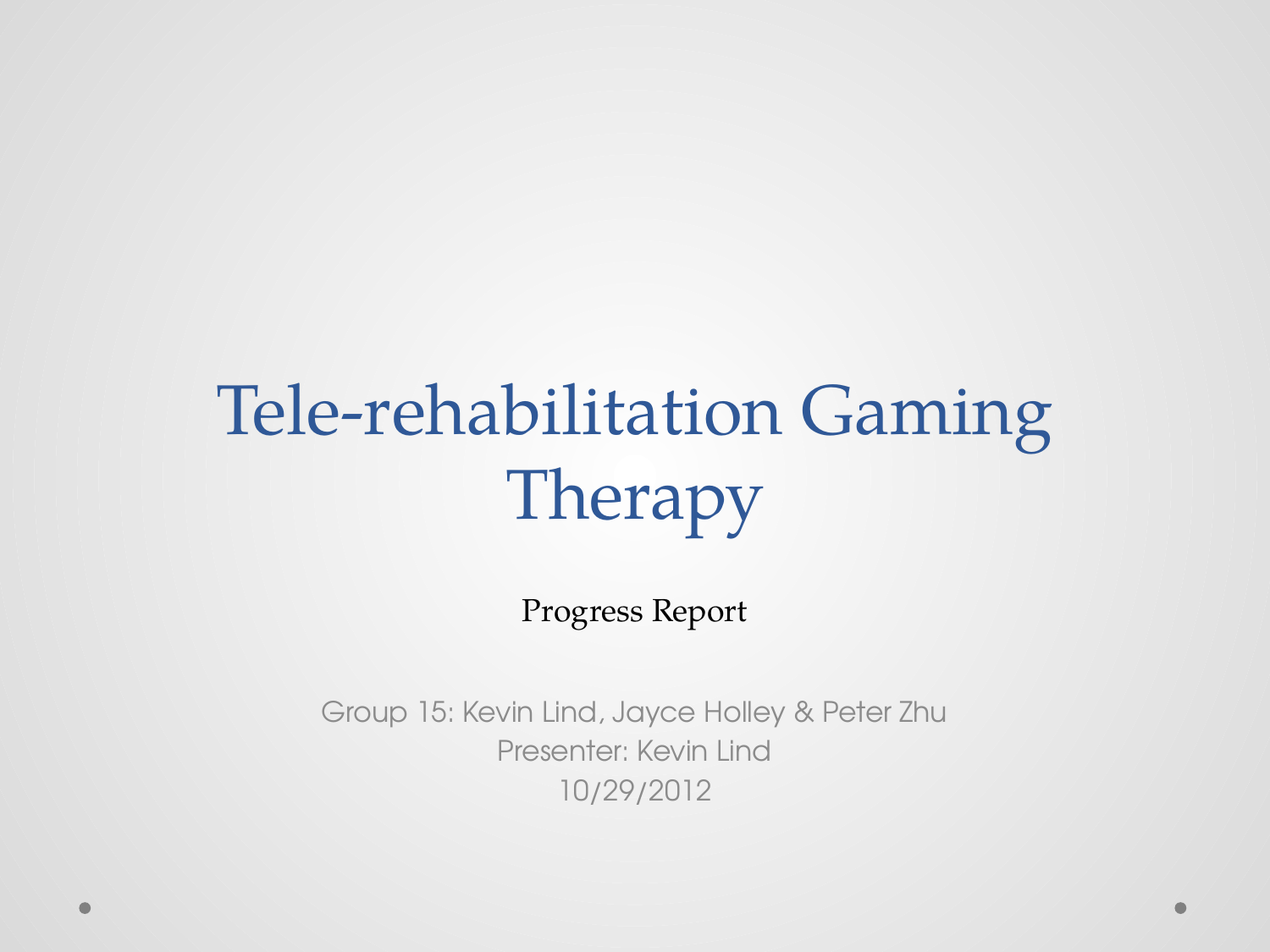

# Tele-rehabilitation Gaming Therapy
Progress Report
Group 15: Kevin Lind, Jayce Holley & Peter Zhu
Presenter: Kevin Lind
10/29/2012